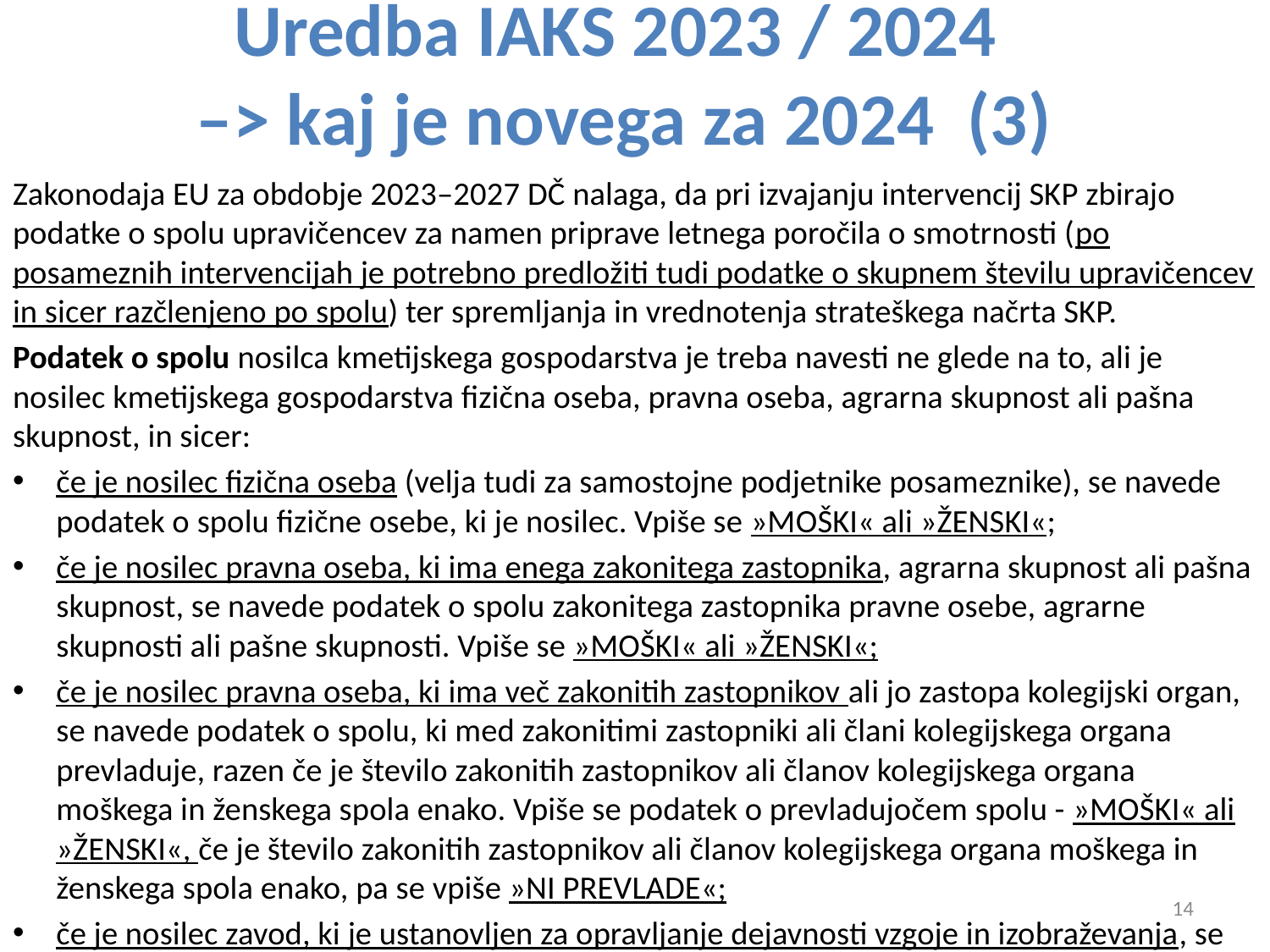

# Uredba IAKS 2023 / 2024 –> kaj je novega za 2024  (3)
Zakonodaja EU za obdobje 2023–2027 DČ nalaga, da pri izvajanju intervencij SKP zbirajo podatke o spolu upravičencev za namen priprave letnega poročila o smotrnosti (po posameznih intervencijah je potrebno predložiti tudi podatke o skupnem številu upravičencev in sicer razčlenjeno po spolu) ter spremljanja in vrednotenja strateškega načrta SKP.
Podatek o spolu nosilca kmetijskega gospodarstva je treba navesti ne glede na to, ali je nosilec kmetijskega gospodarstva fizična oseba, pravna oseba, agrarna skupnost ali pašna skupnost, in sicer:
če je nosilec fizična oseba (velja tudi za samostojne podjetnike posameznike), se navede podatek o spolu fizične osebe, ki je nosilec. Vpiše se »MOŠKI« ali »ŽENSKI«;
če je nosilec pravna oseba, ki ima enega zakonitega zastopnika, agrarna skupnost ali pašna skupnost, se navede podatek o spolu zakonitega zastopnika pravne osebe, agrarne skupnosti ali pašne skupnosti. Vpiše se »MOŠKI« ali »ŽENSKI«;
če je nosilec pravna oseba, ki ima več zakonitih zastopnikov ali jo zastopa kolegijski organ, se navede podatek o spolu, ki med zakonitimi zastopniki ali člani kolegijskega organa prevladuje, razen če je število zakonitih zastopnikov ali članov kolegijskega organa moškega in ženskega spola enako. Vpiše se podatek o prevladujočem spolu - »MOŠKI« ali »ŽENSKI«, če je število zakonitih zastopnikov ali članov kolegijskega organa moškega in ženskega spola enako, pa se vpiše »NI PREVLADE«;
če je nosilec zavod, ki je ustanovljen za opravljanje dejavnosti vzgoje in izobraževanja, se vpiše »NI PREVLADE«.

14